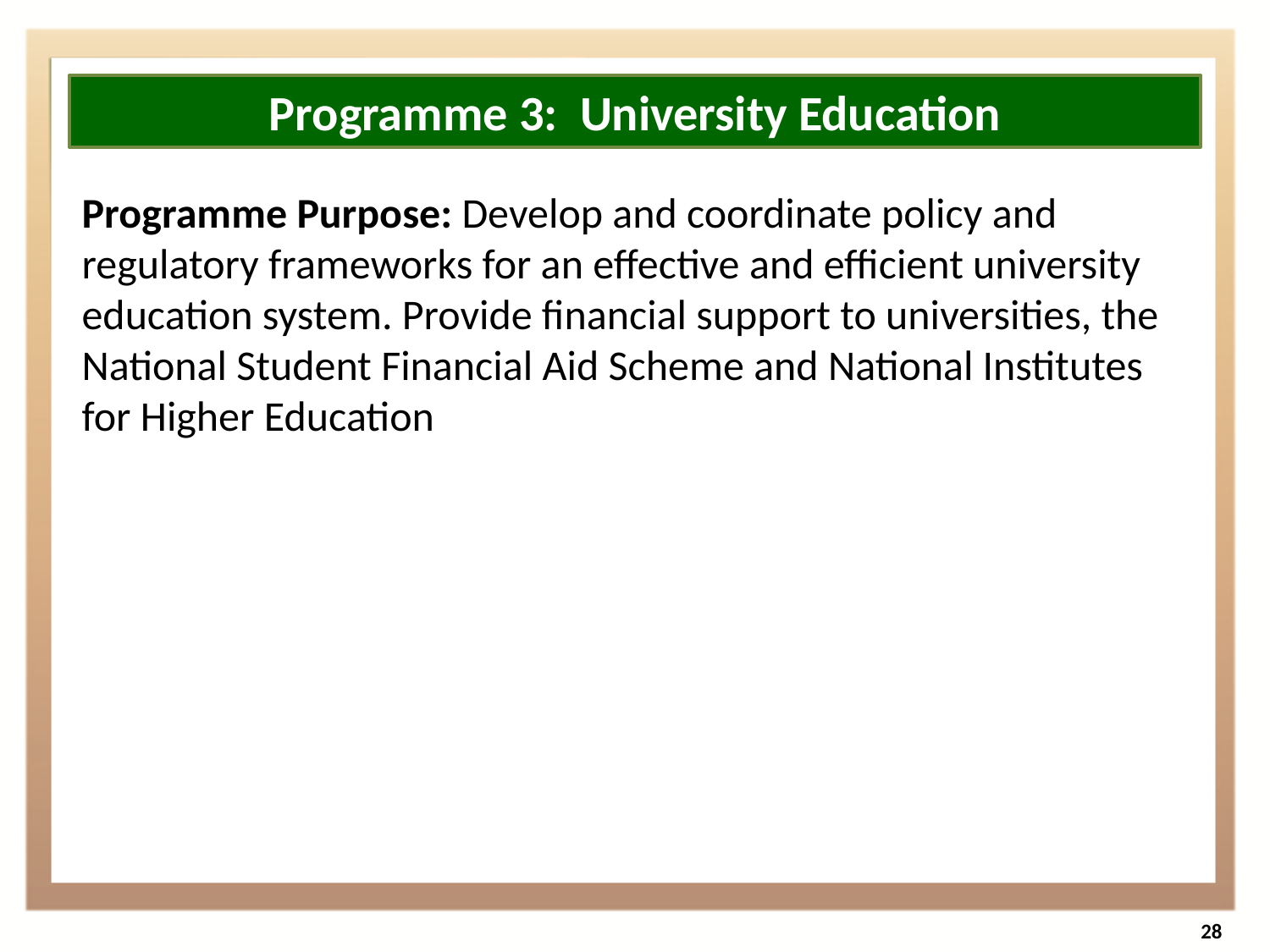

Programme 3:  University Education
Programme Purpose: Develop and coordinate policy and regulatory frameworks for an effective and efficient university education system. Provide financial support to universities, the National Student Financial Aid Scheme and National Institutes for Higher Education
28